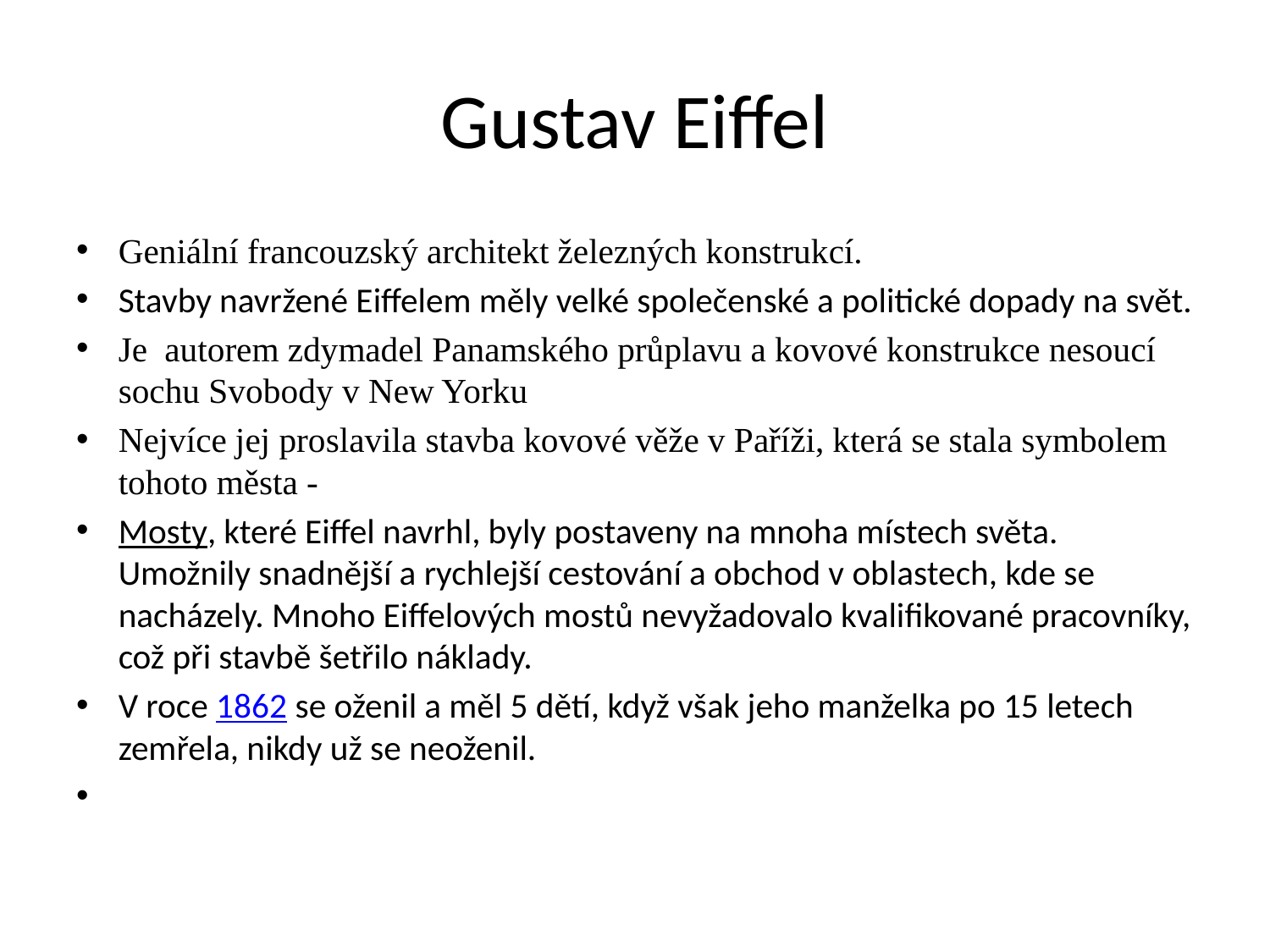

# Gustav Eiffel
Geniální francouzský architekt železných konstrukcí.
Stavby navržené Eiffelem měly velké společenské a politické dopady na svět.
Je  autorem zdymadel Panamského průplavu a kovové konstrukce nesoucí sochu Svobody v New Yorku
Nejvíce jej proslavila stavba kovové věže v Paříži, která se stala symbolem tohoto města -
Mosty, které Eiffel navrhl, byly postaveny na mnoha místech světa. Umožnily snadnější a rychlejší cestování a obchod v oblastech, kde se nacházely. Mnoho Eiffelových mostů nevyžadovalo kvalifikované pracovníky, což při stavbě šetřilo náklady.
V roce 1862 se oženil a měl 5 dětí, když však jeho manželka po 15 letech zemřela, nikdy už se neoženil.